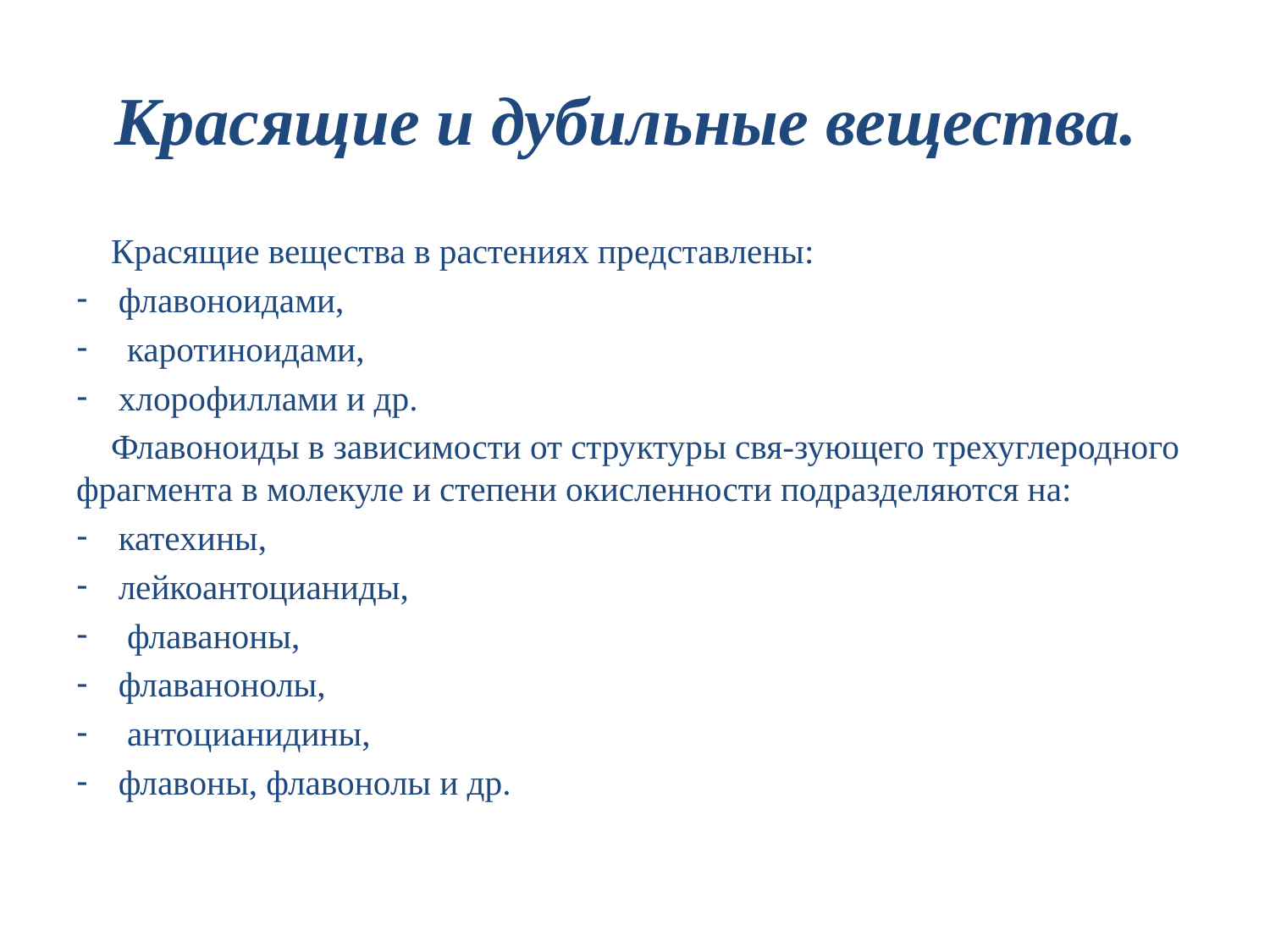

# Красящие и дубильные вещества.
    Красящие вещества в растениях представлены:
флавоноидами,
 каротиноидами,
хлорофиллами и др.
    Флавоноиды в зависимости от структуры свя-зующего трехуглеродного фрагмента в молекуле и степени окисленности подразделяются на:
катехины,
лейкоантоцианиды,
 флаваноны,
флаванонолы,
 антоцианидины,
флавоны, флавонолы и др.